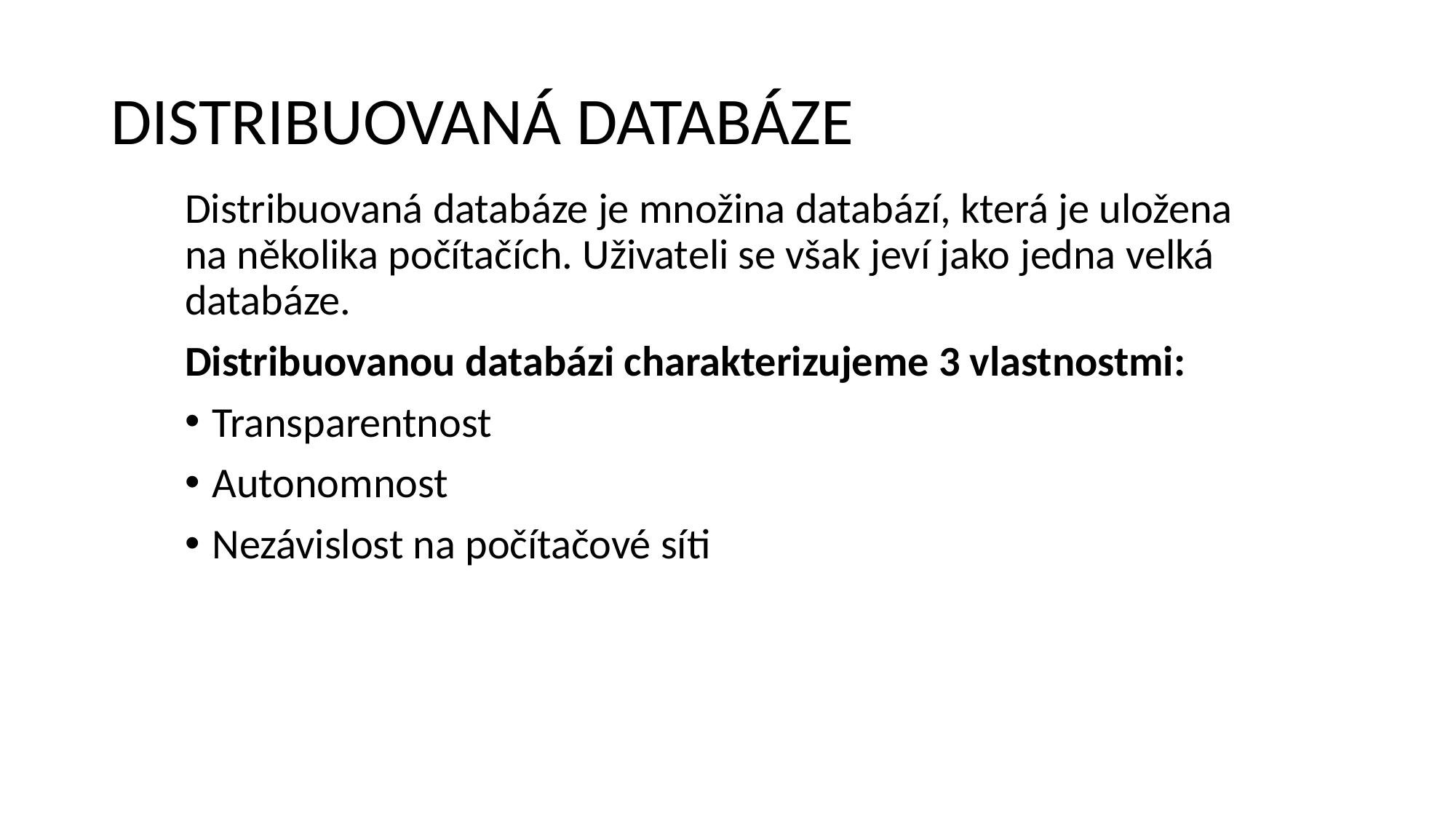

# DISTRIBUOVANÁ DATABÁZE
Distribuovaná databáze je množina databází, která je uložena na několika počítačích. Uživateli se však jeví jako jedna velká databáze.
Distribuovanou databázi charakterizujeme 3 vlastnostmi:
Transparentnost
Autonomnost
Nezávislost na počítačové síti